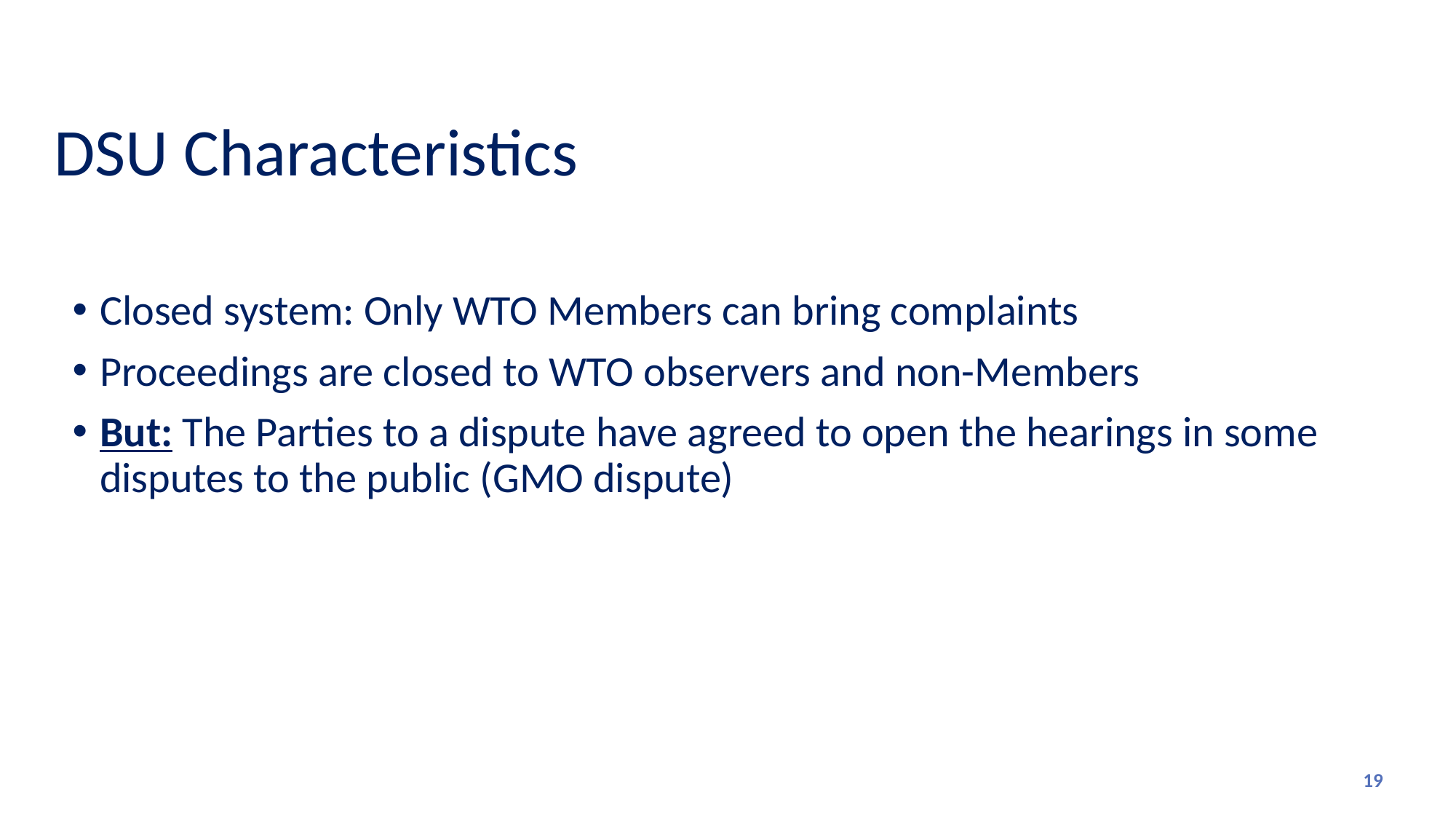

# DSU Characteristics
Closed system: Only WTO Members can bring complaints
Proceedings are closed to WTO observers and non-Members
But: The Parties to a dispute have agreed to open the hearings in some disputes to the public (GMO dispute)

19